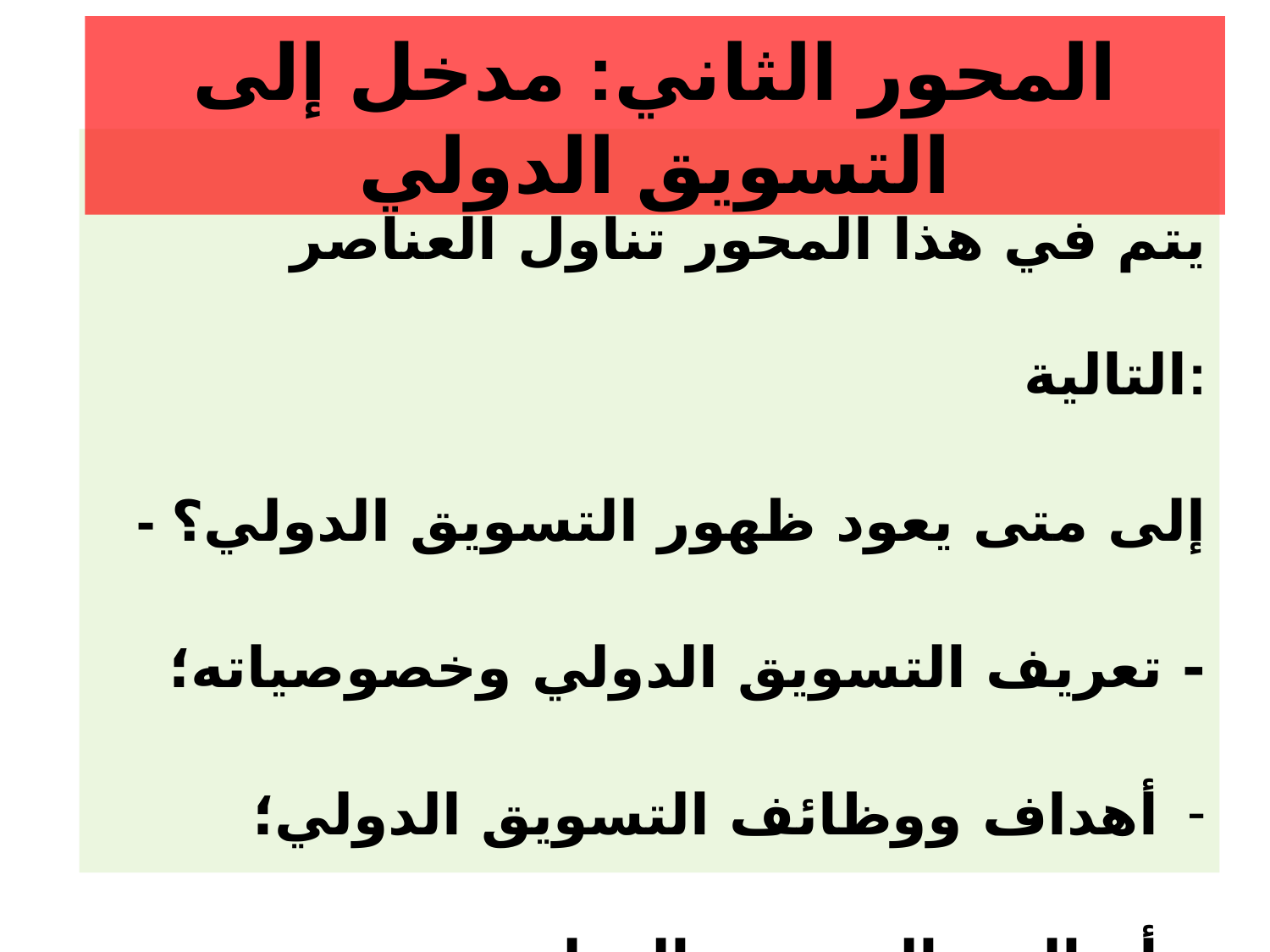

المحور الثاني: مدخل إلى التسويق الدولي
يتم في هذا المحور تناول العناصر التالية:
- إلى متى يعود ظهور التسويق الدولي؟
- تعريف التسويق الدولي وخصوصياته؛
أهداف ووظائف التسويق الدولي؛
أساليب التسويق الدولي.